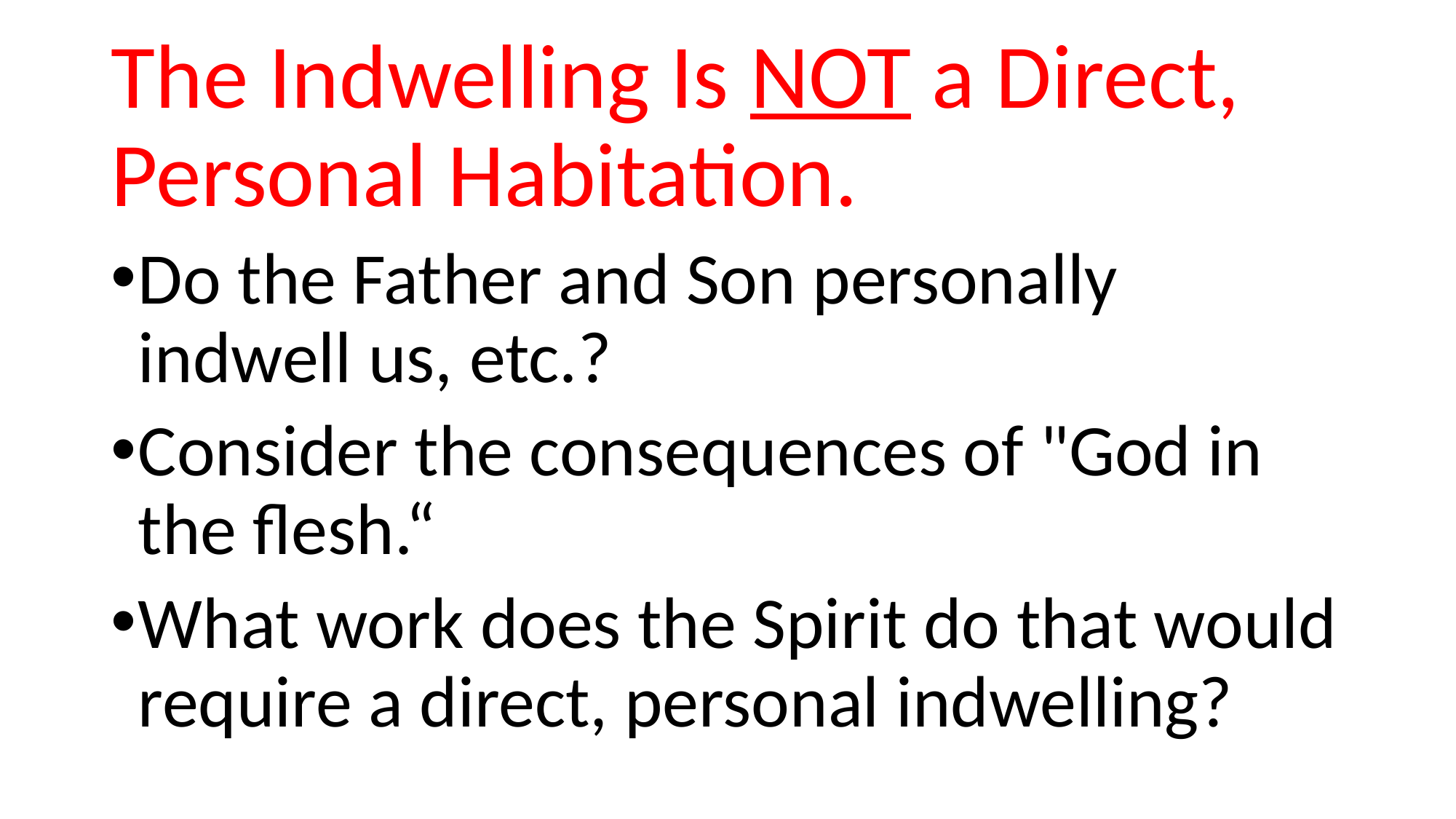

# The Indwelling Is NOT a Direct, Personal Habitation.
Do the Father and Son personally indwell us, etc.?
Consider the consequences of "God in the flesh.“
What work does the Spirit do that would require a direct, personal indwelling?